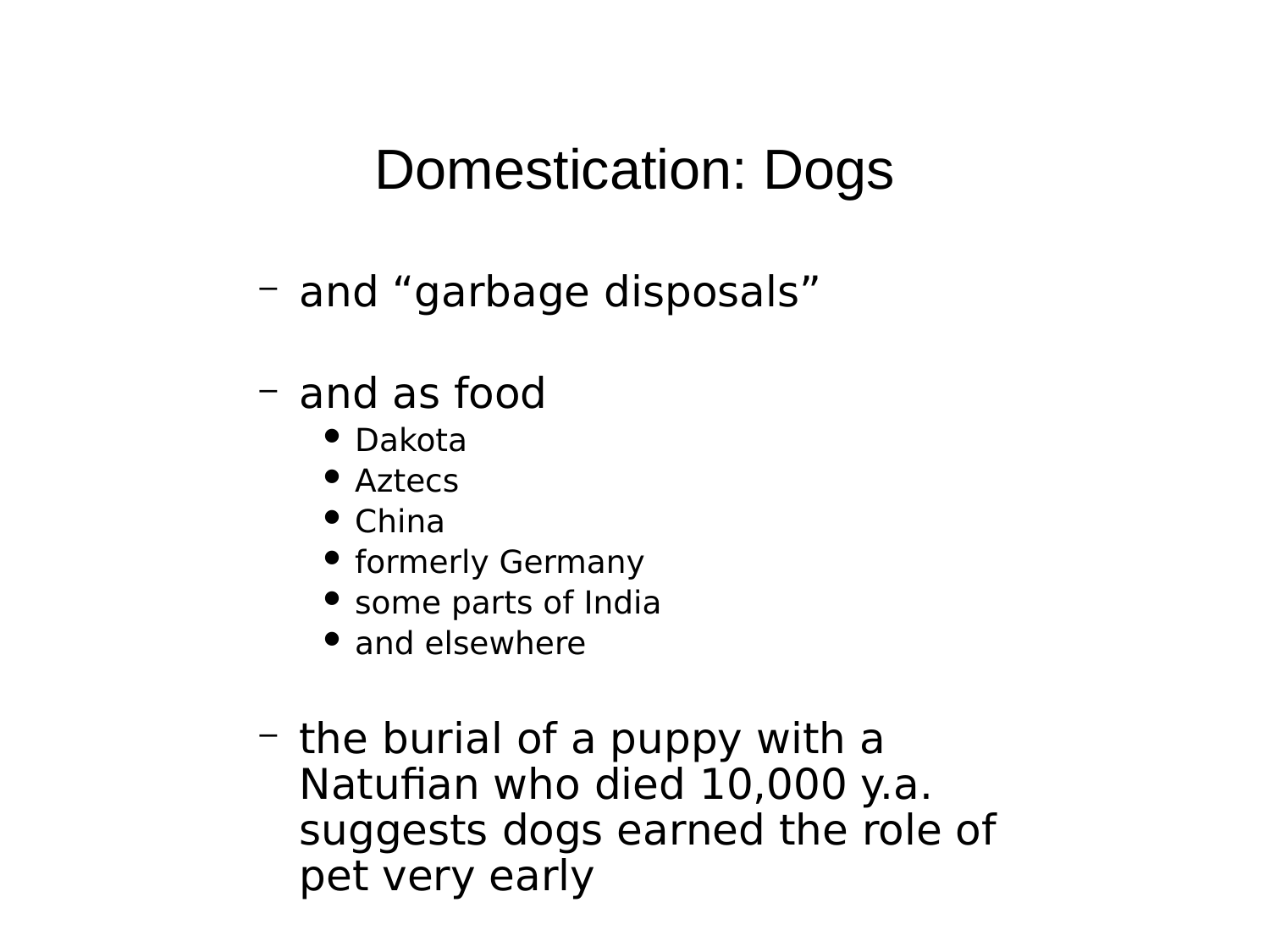

Domestication: Dogs
and “garbage disposals”

and as food
Dakota
Aztecs
China
formerly Germany
some parts of India
and elsewhere

the burial of a puppy with a Natufian who died 10,000 y.a. suggests dogs earned the role of pet very early